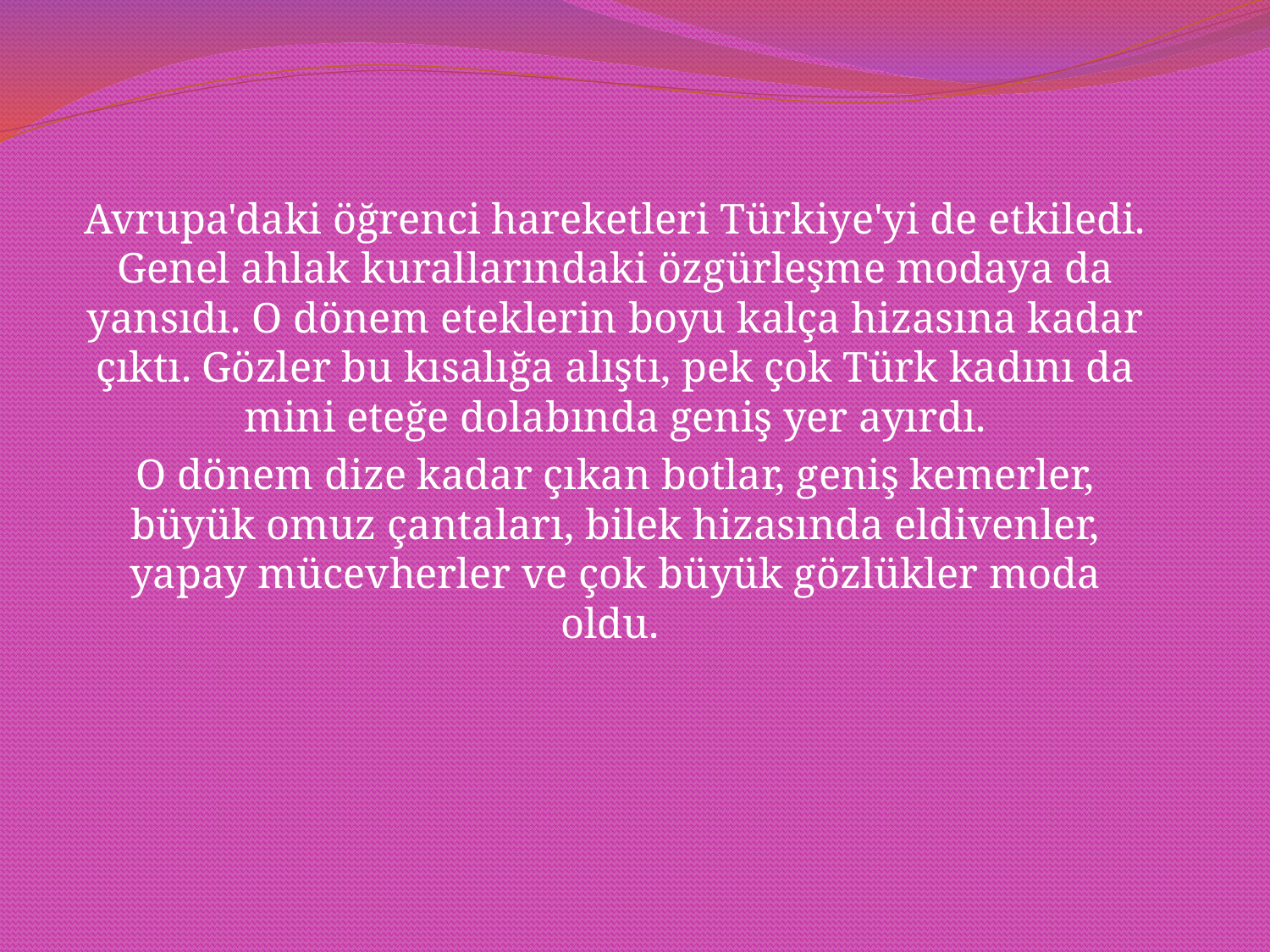

Avrupa'daki öğrenci hareketleri Türkiye'yi de etkiledi. Genel ahlak kurallarındaki özgürleşme modaya da yansıdı. O dönem eteklerin boyu kalça hizasına kadar çıktı. Gözler bu kısalığa alıştı, pek çok Türk kadını da mini eteğe dolabında geniş yer ayırdı.
O dönem dize kadar çıkan botlar, geniş kemerler, büyük omuz çantaları, bilek hizasında eldivenler, yapay mücevherler ve çok büyük gözlükler moda oldu.

#